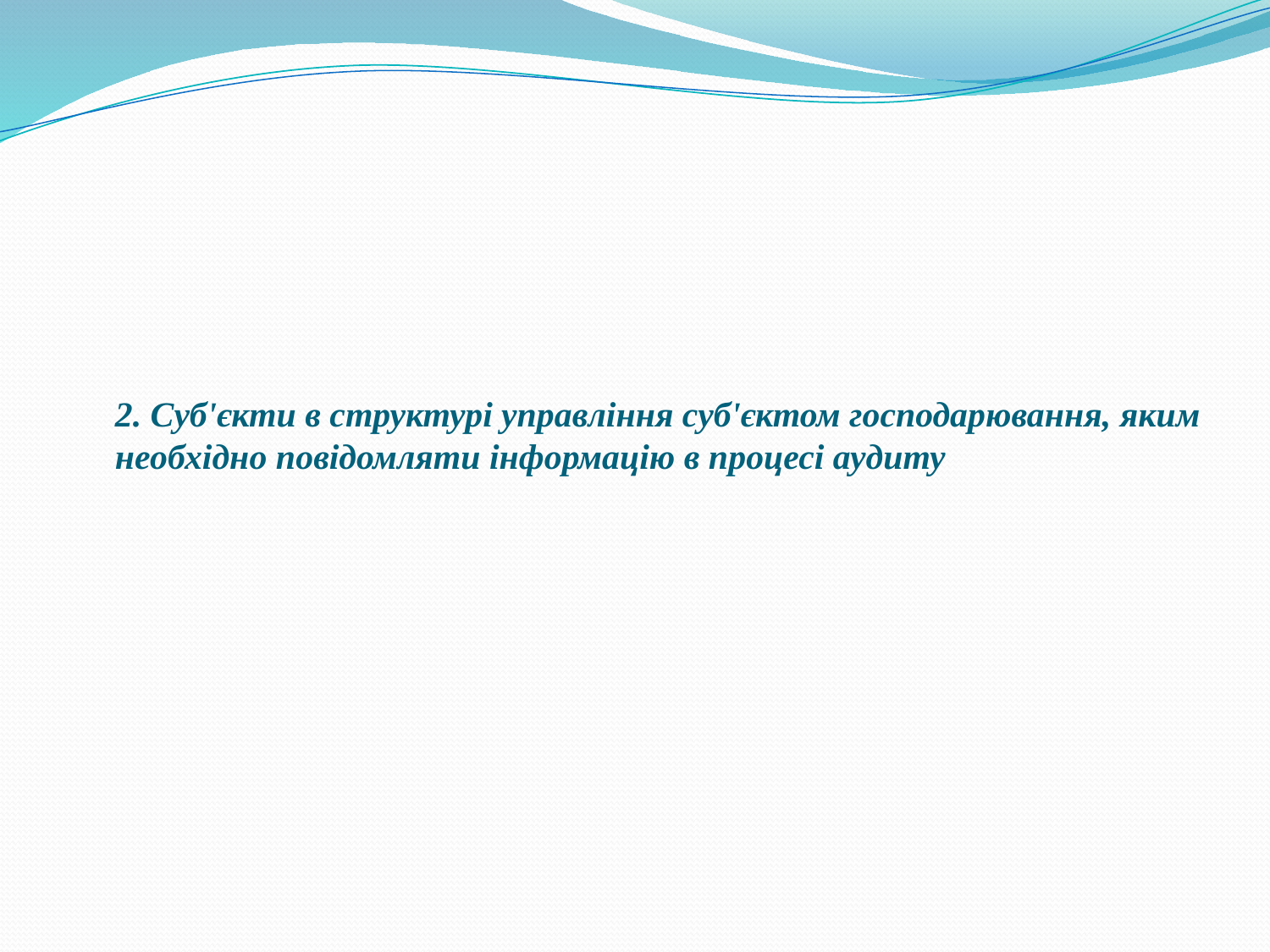

# 2. Суб'єкти в структурі управління суб'єктом господарювання, яким необхідно повідомляти інформацію в процесі аудиту